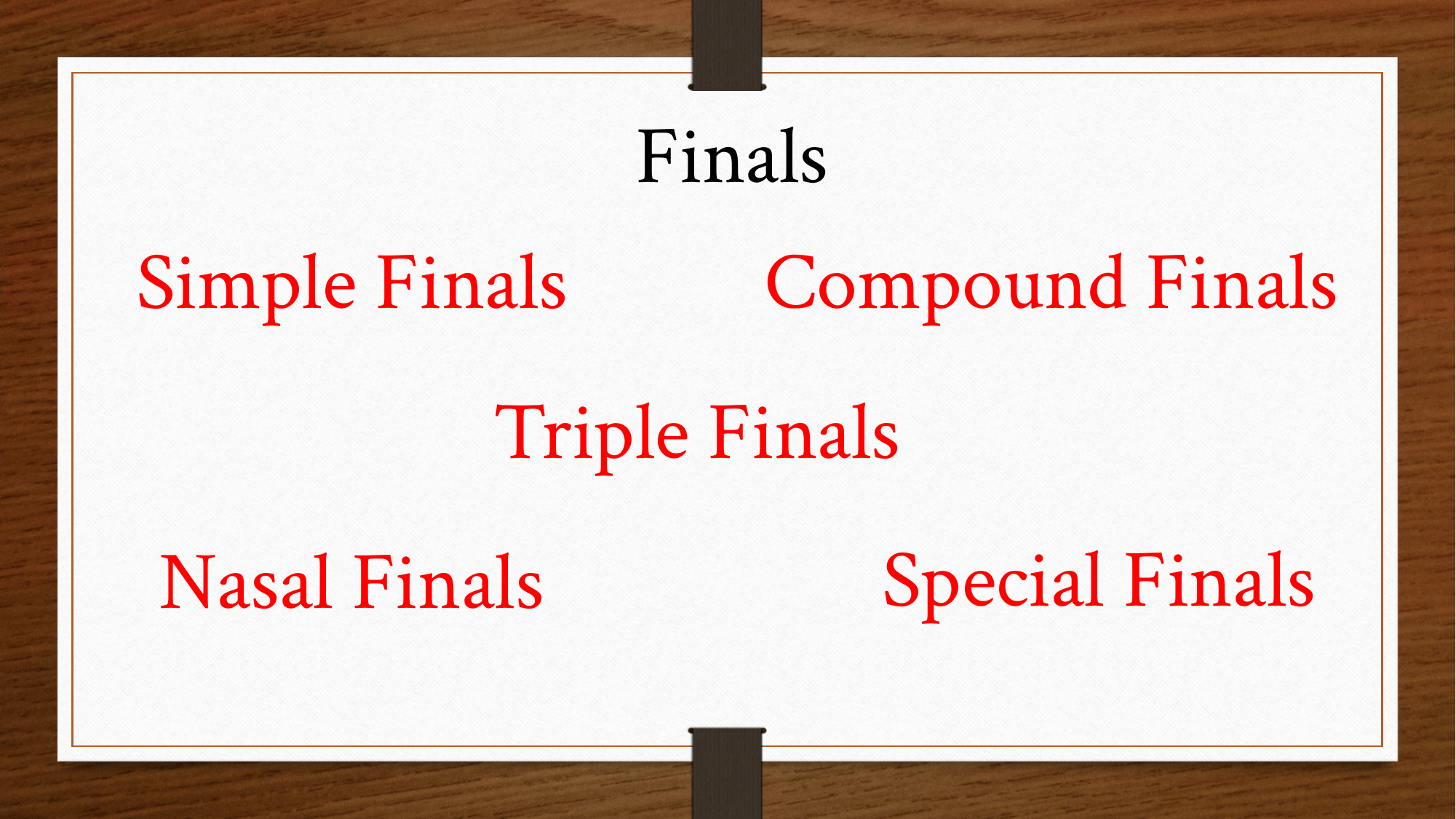

Finals
Simple Finals
Compound Finals
Triple Finals
Special Finals
Nasal Finals